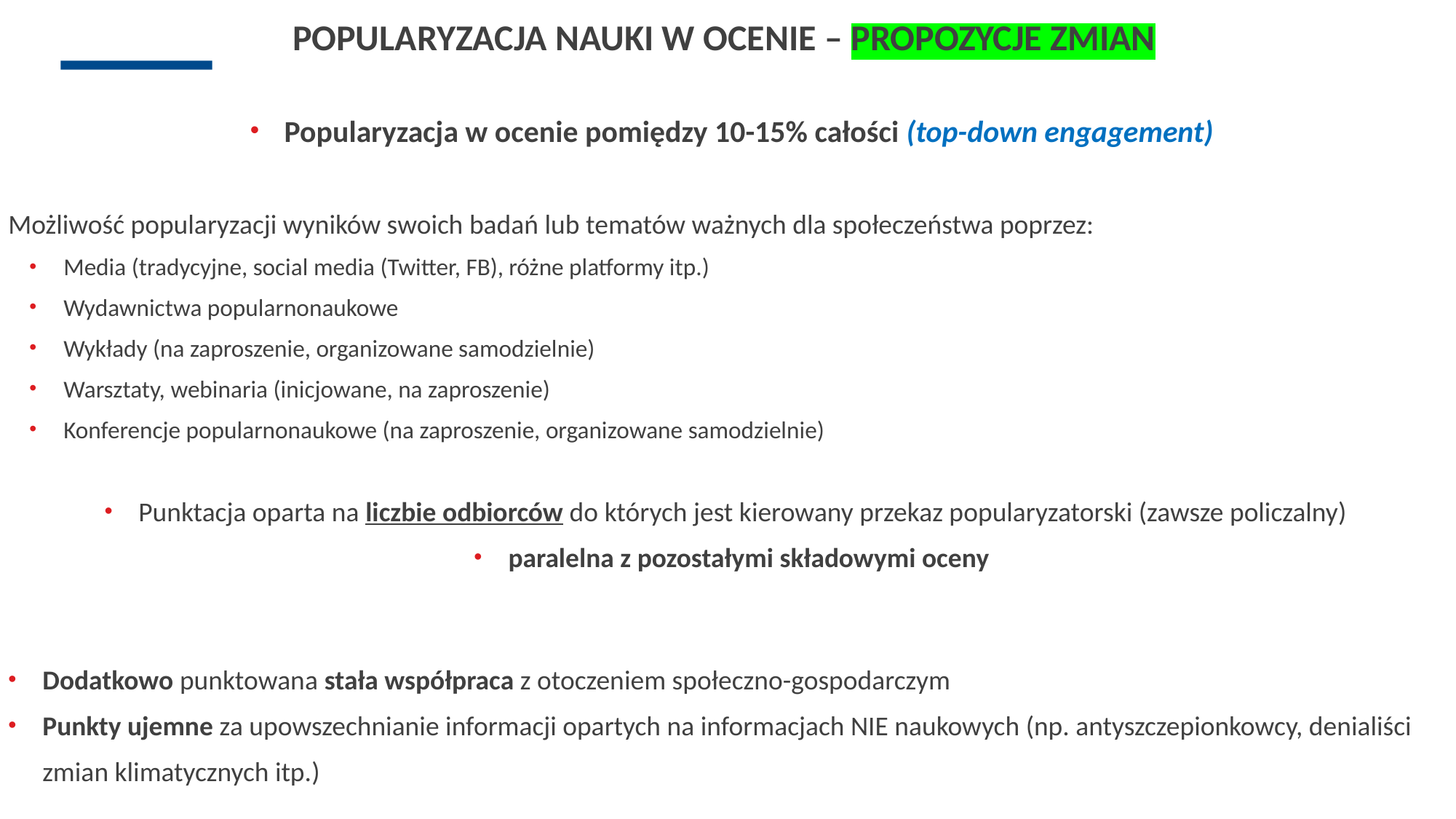

# POPULARYZACJA NAUKI W OCENIE – PROPOZYCJE ZMIAN
Popularyzacja w ocenie pomiędzy 10-15% całości (top-down engagement)

Możliwość popularyzacji wyników swoich badań lub tematów ważnych dla społeczeństwa poprzez:
Media (tradycyjne, social media (Twitter, FB), różne platformy itp.)
Wydawnictwa popularnonaukowe
Wykłady (na zaproszenie, organizowane samodzielnie)
Warsztaty, webinaria (inicjowane, na zaproszenie)
Konferencje popularnonaukowe (na zaproszenie, organizowane samodzielnie)

Punktacja oparta na liczbie odbiorców do których jest kierowany przekaz popularyzatorski (zawsze policzalny)
paralelna z pozostałymi składowymi oceny

Dodatkowo punktowana stała współpraca z otoczeniem społeczno-gospodarczym
Punkty ujemne za upowszechnianie informacji opartych na informacjach NIE naukowych (np. antyszczepionkowcy, denialiści zmian klimatycznych itp.)